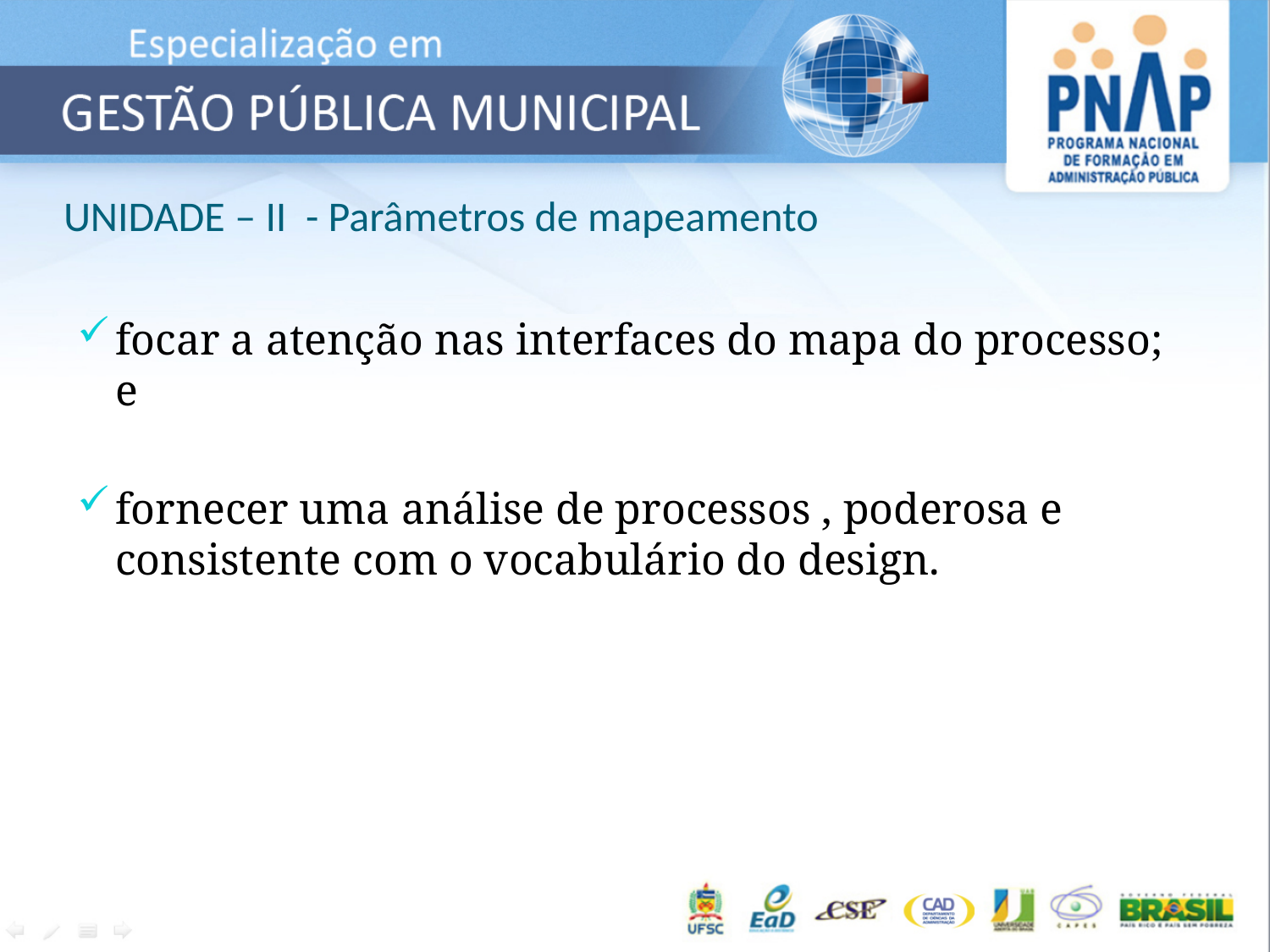

# UNIDADE – II  - Parâmetros de mapeamento
focar a atenção nas interfaces do mapa do processo; e

fornecer uma análise de processos , poderosa e  consistente com o vocabulário do design.